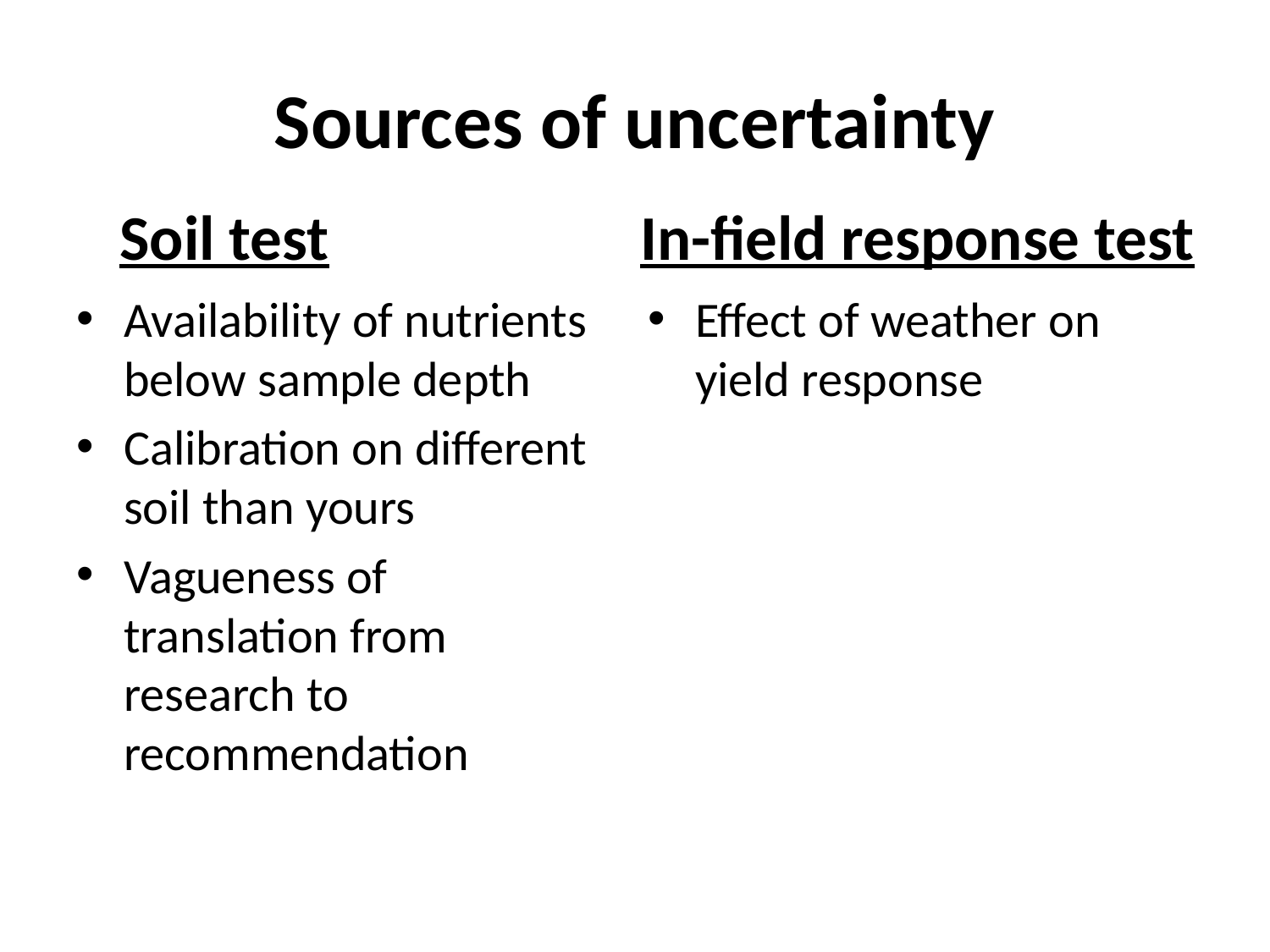

# Sources of uncertainty
Soil test
In-field response test
Availability of nutrients below sample depth
Calibration on different soil than yours
Vagueness of translation from research to recommendation

Effect of weather on yield response